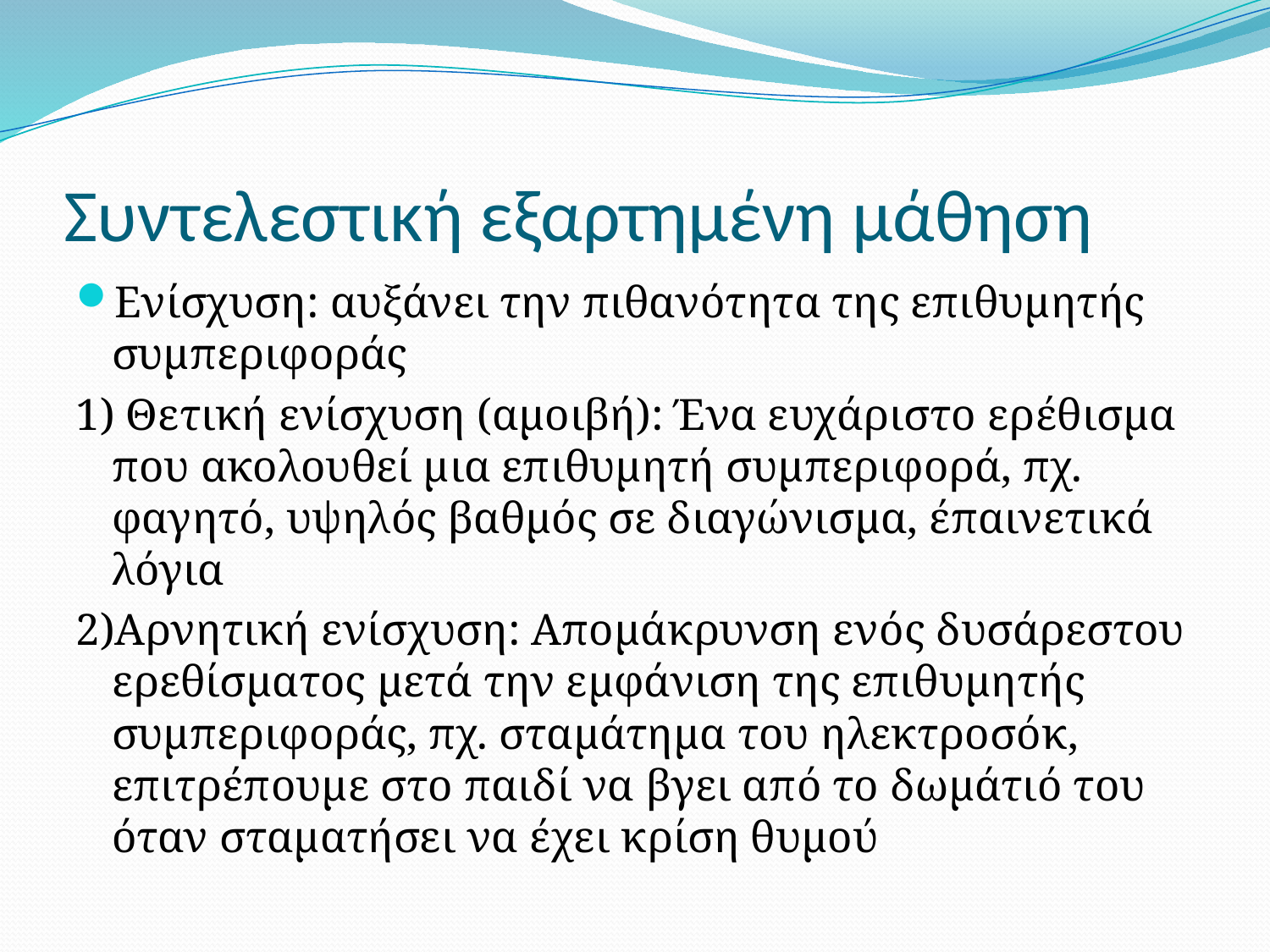

# Συντελεστική εξαρτημένη μάθηση
Ενίσχυση: αυξάνει την πιθανότητα της επιθυμητής συμπεριφοράς
1) Θετική ενίσχυση (αμοιβή): Ένα ευχάριστο ερέθισμα που ακολουθεί μια επιθυμητή συμπεριφορά, πχ. φαγητό, υψηλός βαθμός σε διαγώνισμα, έπαινετικά λόγια
2)Αρνητική ενίσχυση: Απομάκρυνση ενός δυσάρεστου ερεθίσματος μετά την εμφάνιση της επιθυμητής συμπεριφοράς, πχ. σταμάτημα του ηλεκτροσόκ, επιτρέπουμε στο παιδί να βγει από το δωμάτιό του όταν σταματήσει να έχει κρίση θυμού